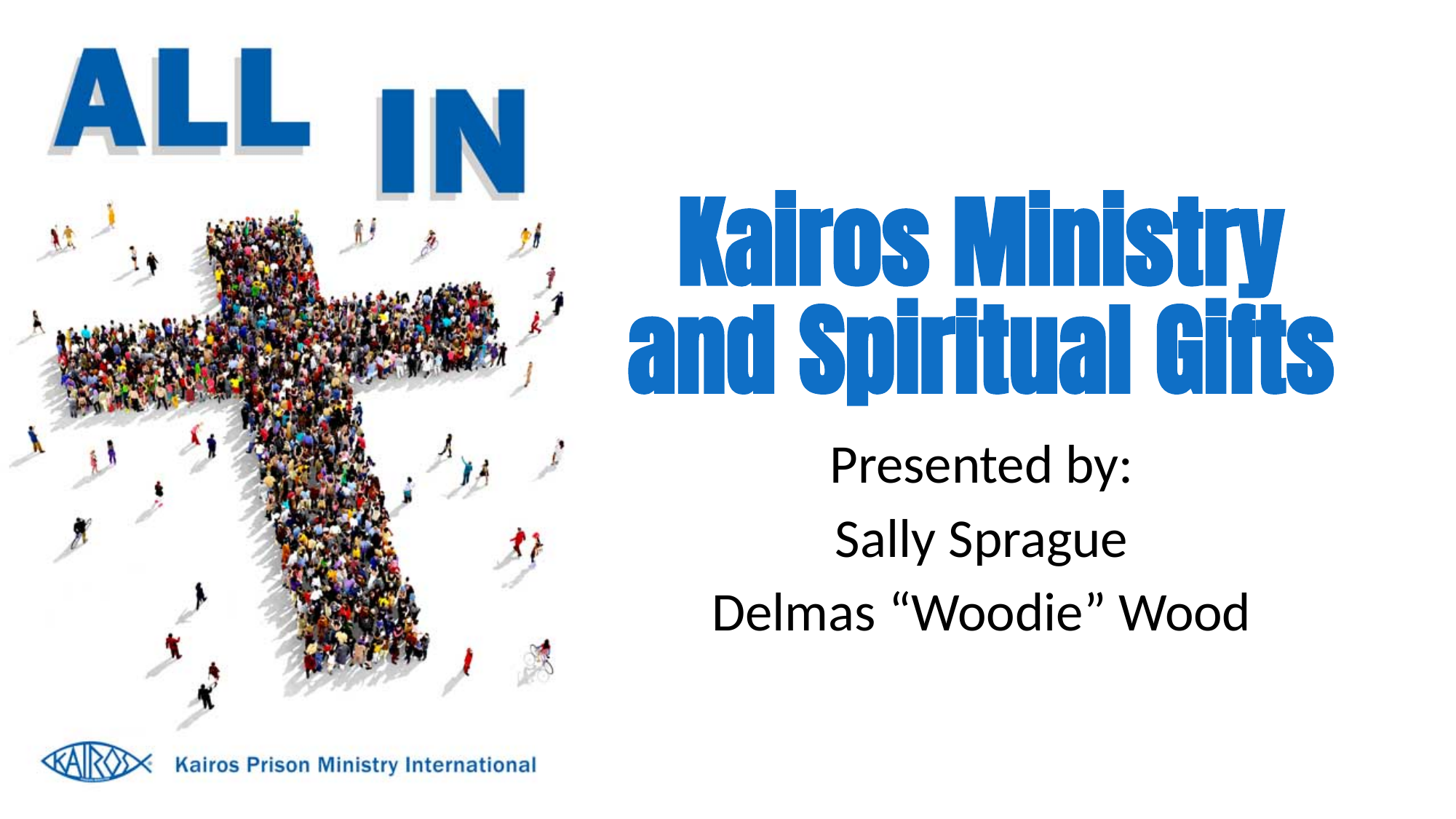

# Kairos Ministry and Spiritual Gifts
Presented by:
Sally Sprague
Delmas “Woodie” Wood